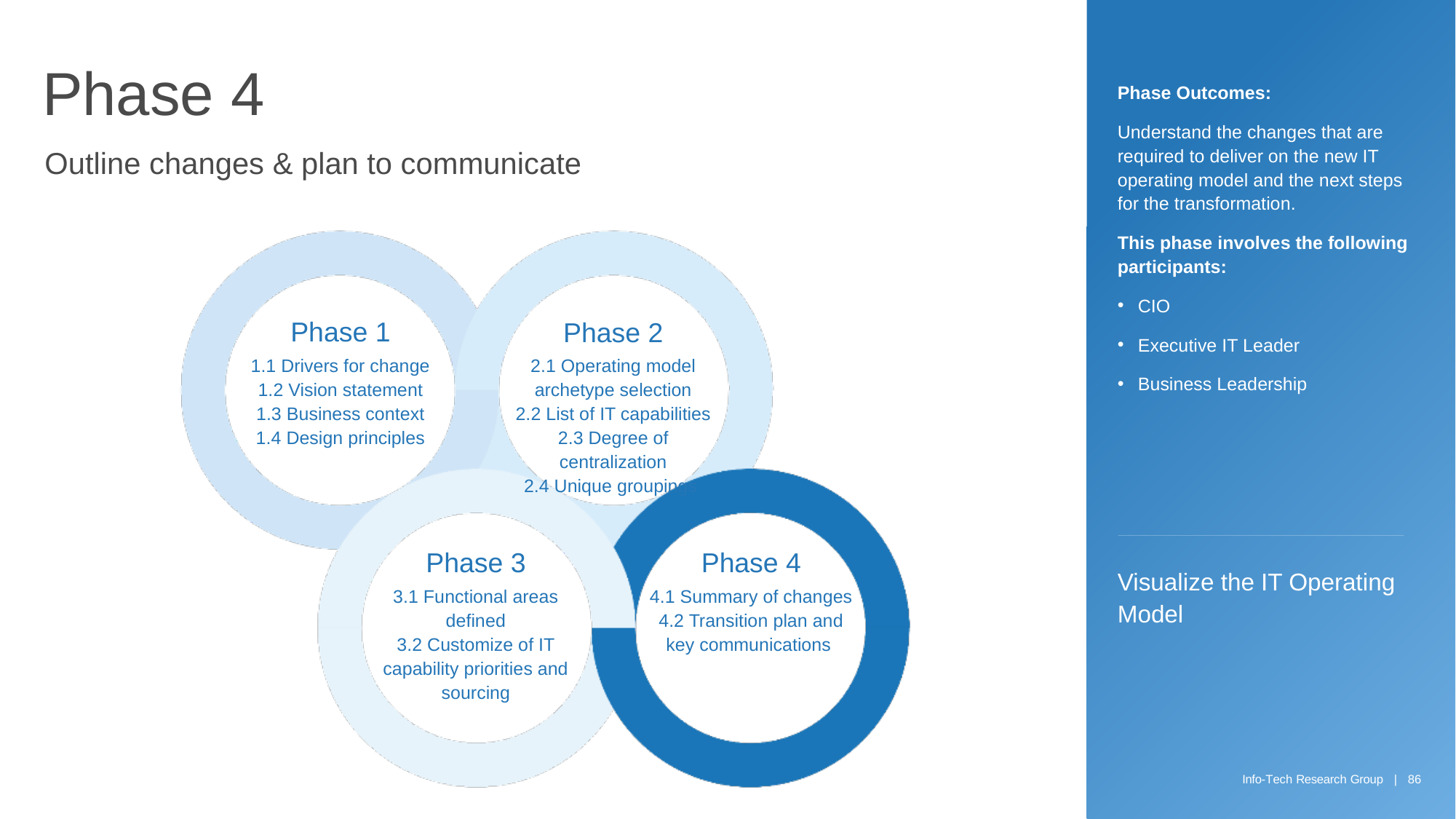

# Phase 4
Phase Outcomes:
Understand the changes that are required to deliver on the new IT operating model and the next steps for the transformation.
This phase involves the following participants:
CIO
Executive IT Leader
Business Leadership
Outline changes & plan to communicate
Phase 1
Phase 2

1.1 Drivers for change
1.2 Vision statement
1.3 Business context
1.4 Design principles

2.1 Operating model archetype selection
2.2 List of IT capabilities
2.3 Degree of centralization
2.4 Unique groupings

Phase 3

Phase 4
Visualize the IT Operating Model
3.1 Functional areas defined
3.2 Customize of IT capability priorities and sourcing

4.1 Summary of changes
4.2 Transition plan and key communications